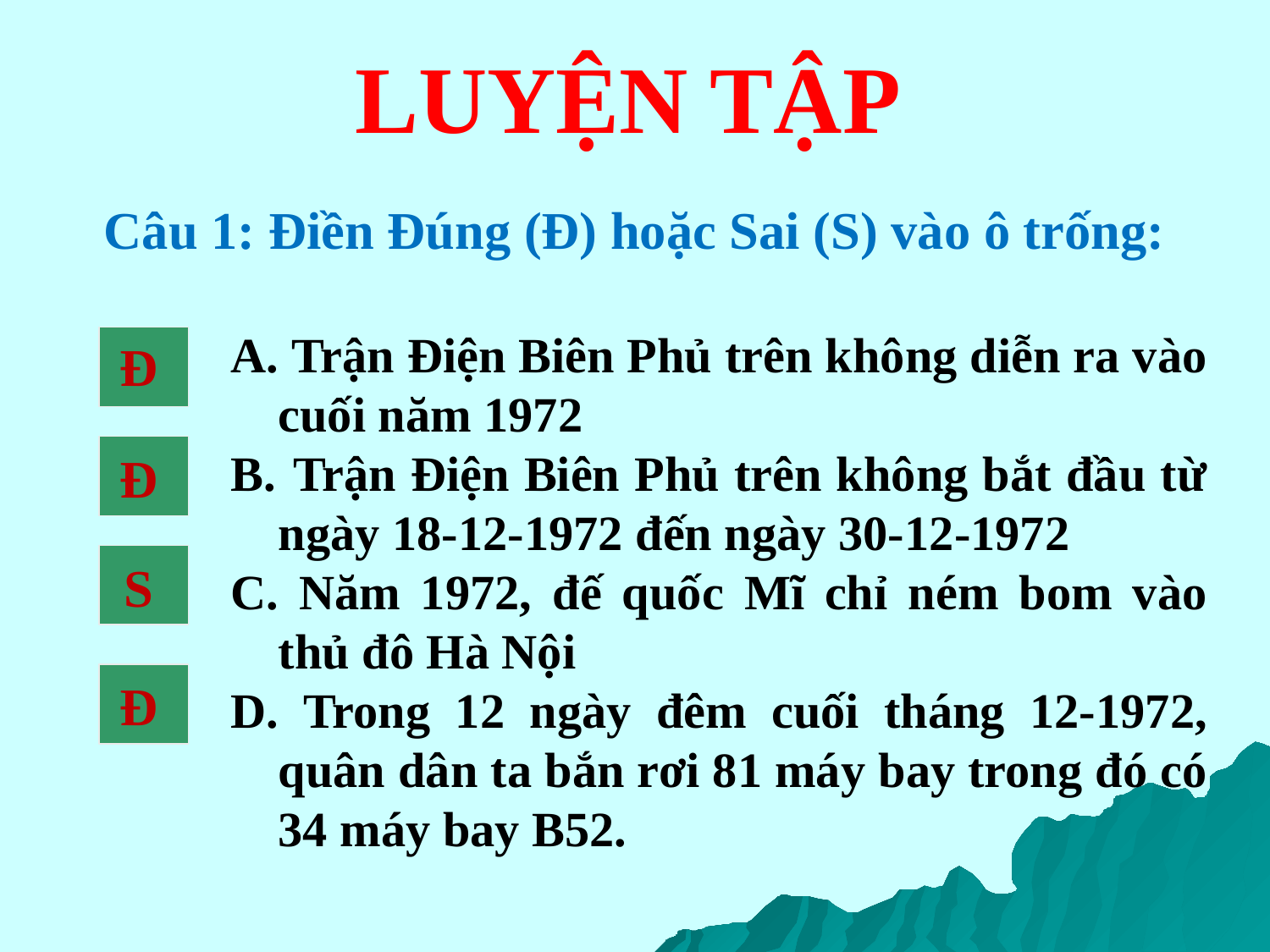

LUYỆN TẬP
Câu 1: Điền Đúng (Đ) hoặc Sai (S) vào ô trống:
 Trận Điện Biên Phủ trên không diễn ra vào cuối năm 1972
 Trận Điện Biên Phủ trên không bắt đầu từ ngày 18-12-1972 đến ngày 30-12-1972
 Năm 1972, đế quốc Mĩ chỉ ném bom vào thủ đô Hà Nội
 Trong 12 ngày đêm cuối tháng 12-1972, quân dân ta bắn rơi 81 máy bay trong đó có 34 máy bay B52.
Đ

Đ

S

Đ